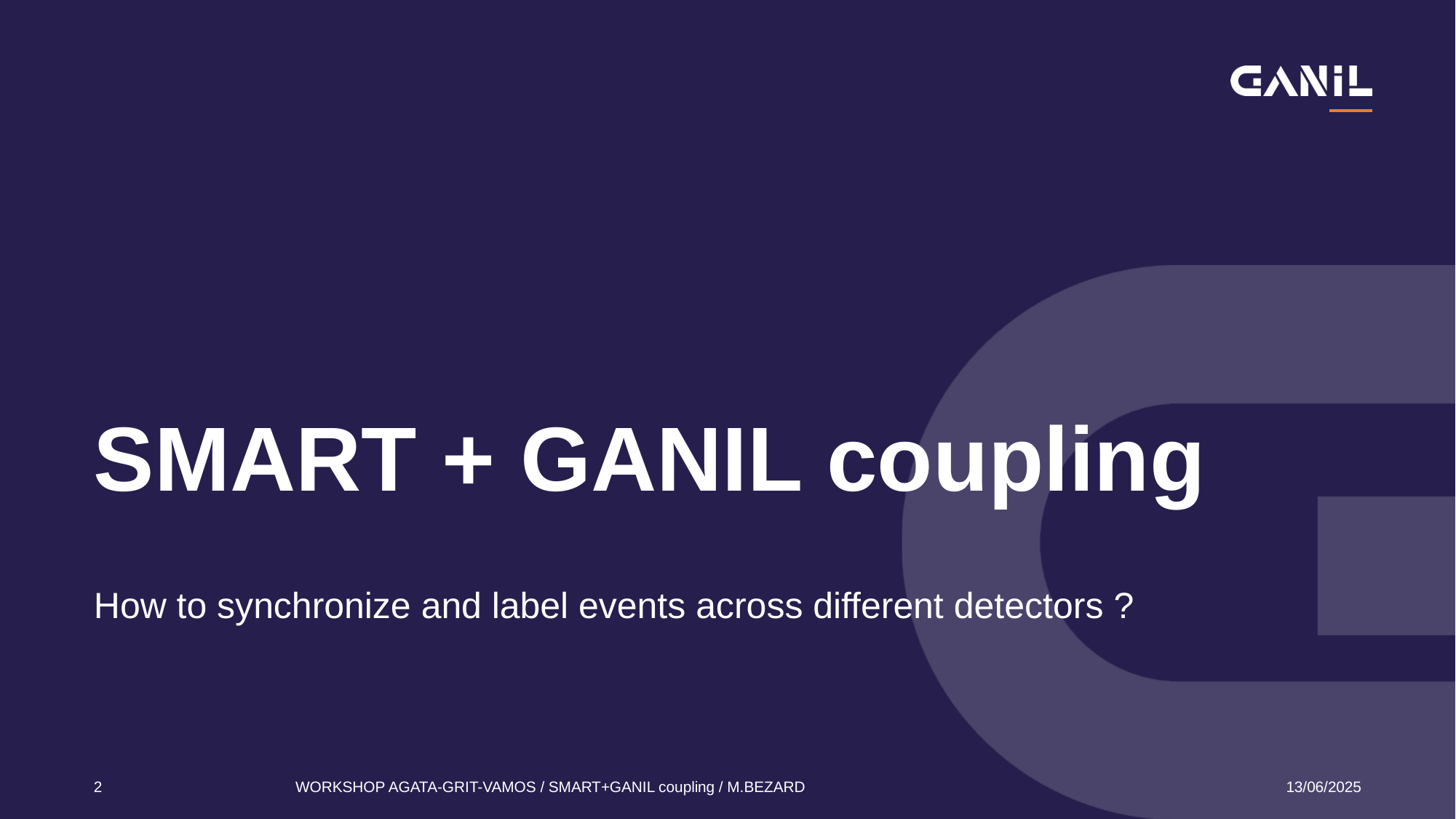

# SMART + GANIL coupling
How to synchronize and label events across different detectors ?
WORKSHOP AGATA-GRIT-VAMOS / SMART+GANIL coupling / M.BEZARD
2
13/06/2025